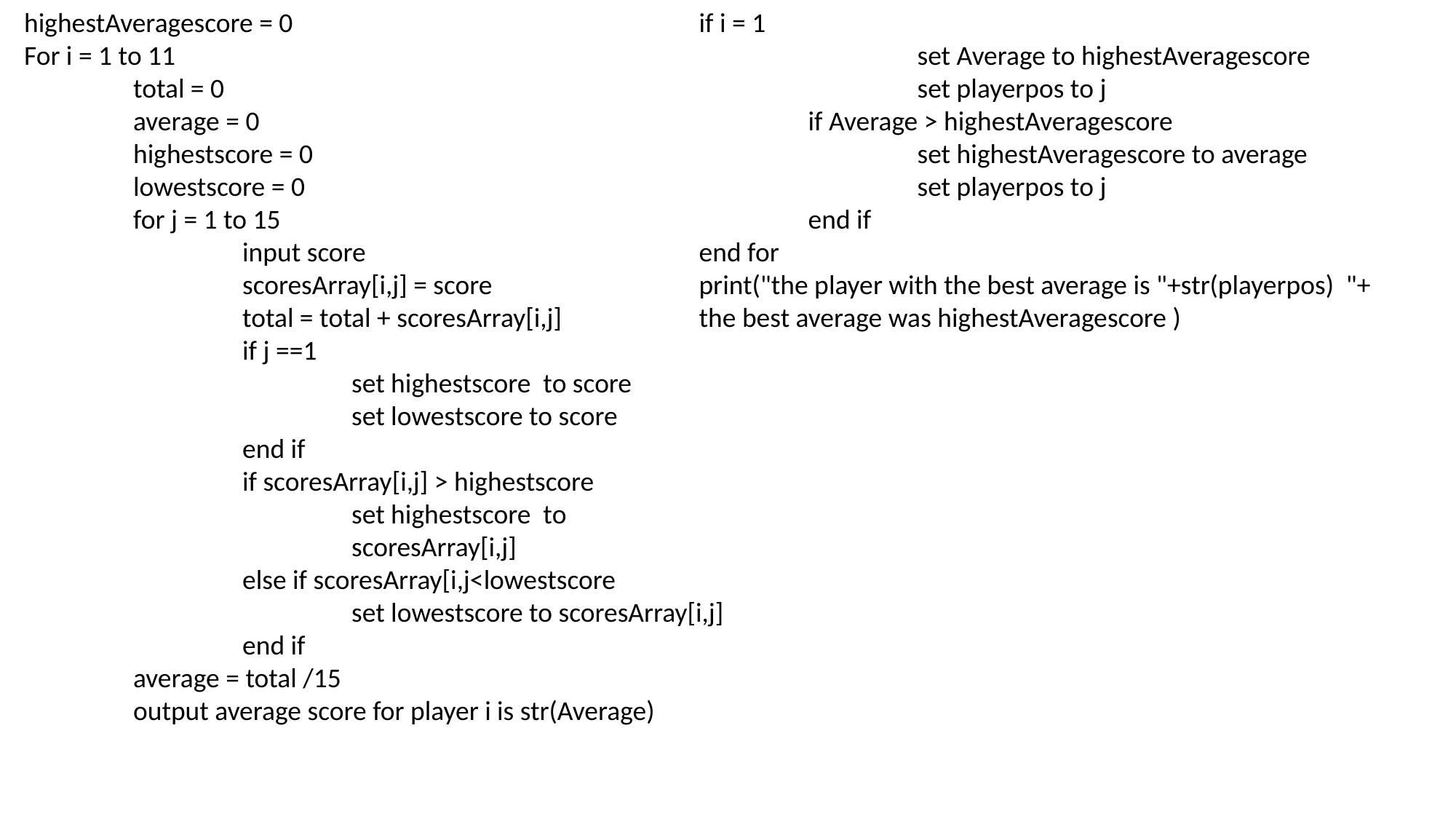

highestAveragescore = 0
For i = 1 to 11
	total = 0
	average = 0
	highestscore = 0
	lowestscore = 0
	for j = 1 to 15
		input score
		scoresArray[i,j] = score
		total = total + scoresArray[i,j]
		if j ==1
			set highestscore  to score
			set lowestscore to score
		end if
		if scoresArray[i,j] > highestscore
			set highestscore  to 				scoresArray[i,j]
		else if scoresArray[i,j<lowestscore
			set lowestscore to scoresArray[i,j]
		end if
	average = total /15
	output average score for player i is str(Average)

if i = 1
		set Average to highestAveragescore
		set playerpos to j
	if Average > highestAveragescore
		set highestAveragescore to average
		set playerpos to j
	end if
end for
print("the player with the best average is "+str(playerpos)  "+ the best average was highestAveragescore )